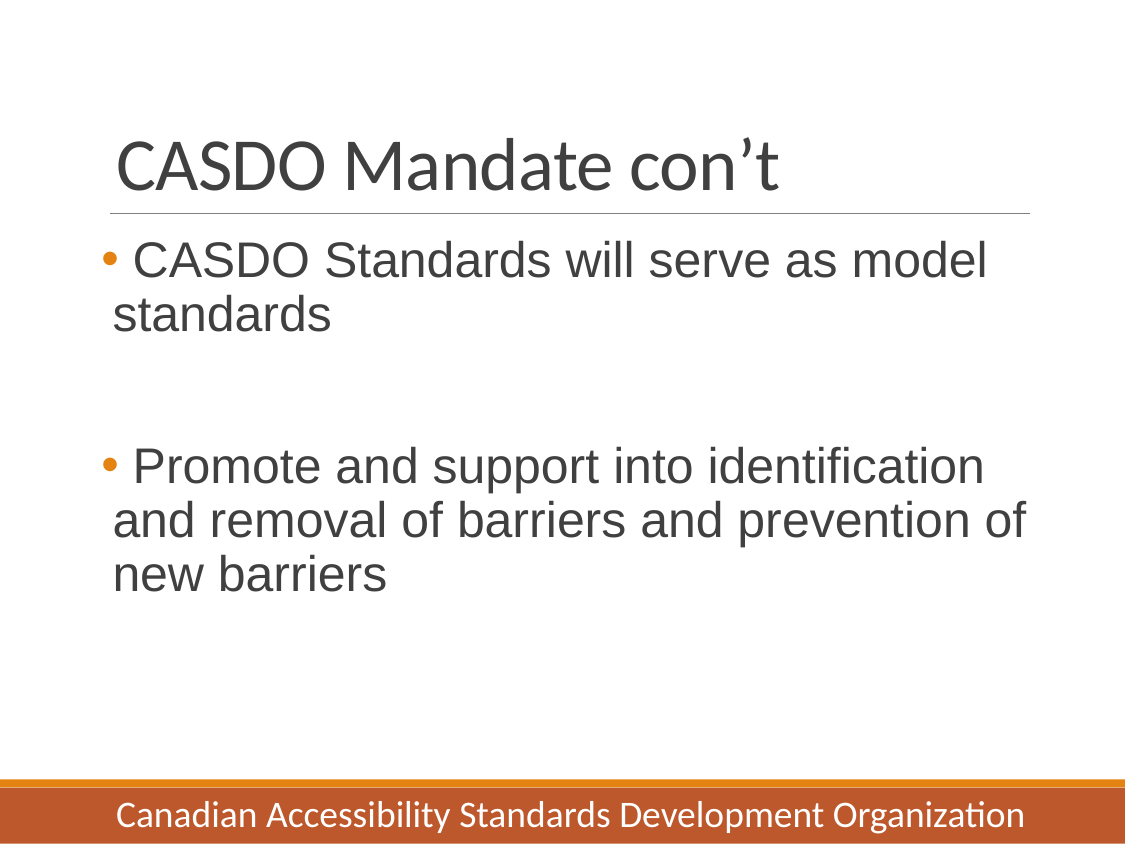

# CASDO Mandate con’t
 CASDO Standards will serve as model standards

 Promote and support into identification and removal of barriers and prevention of new barriers
Canadian Accessibility Standards Development Organization